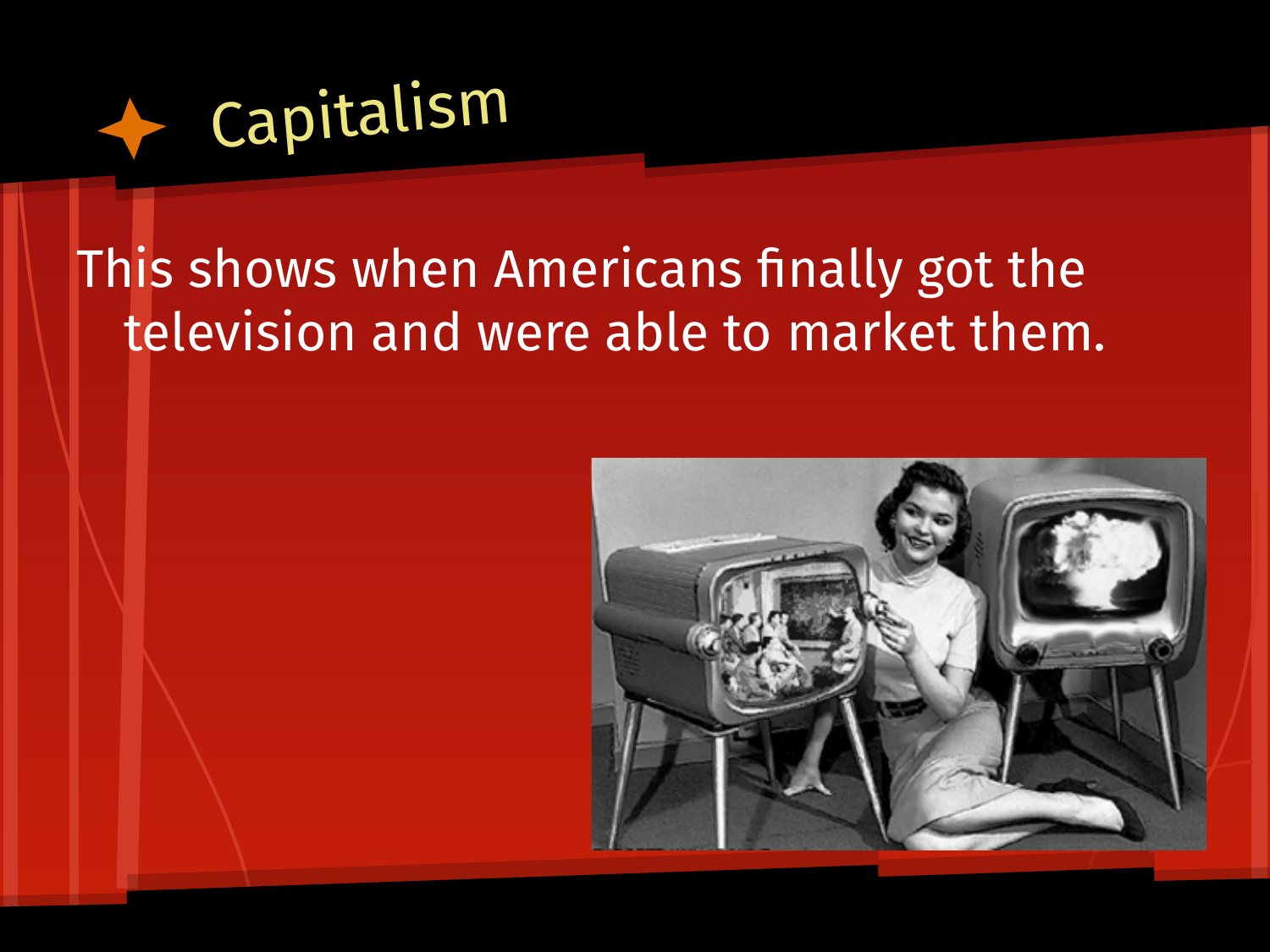

# Capitalism
This shows when Americans finally got the television and were able to market them.